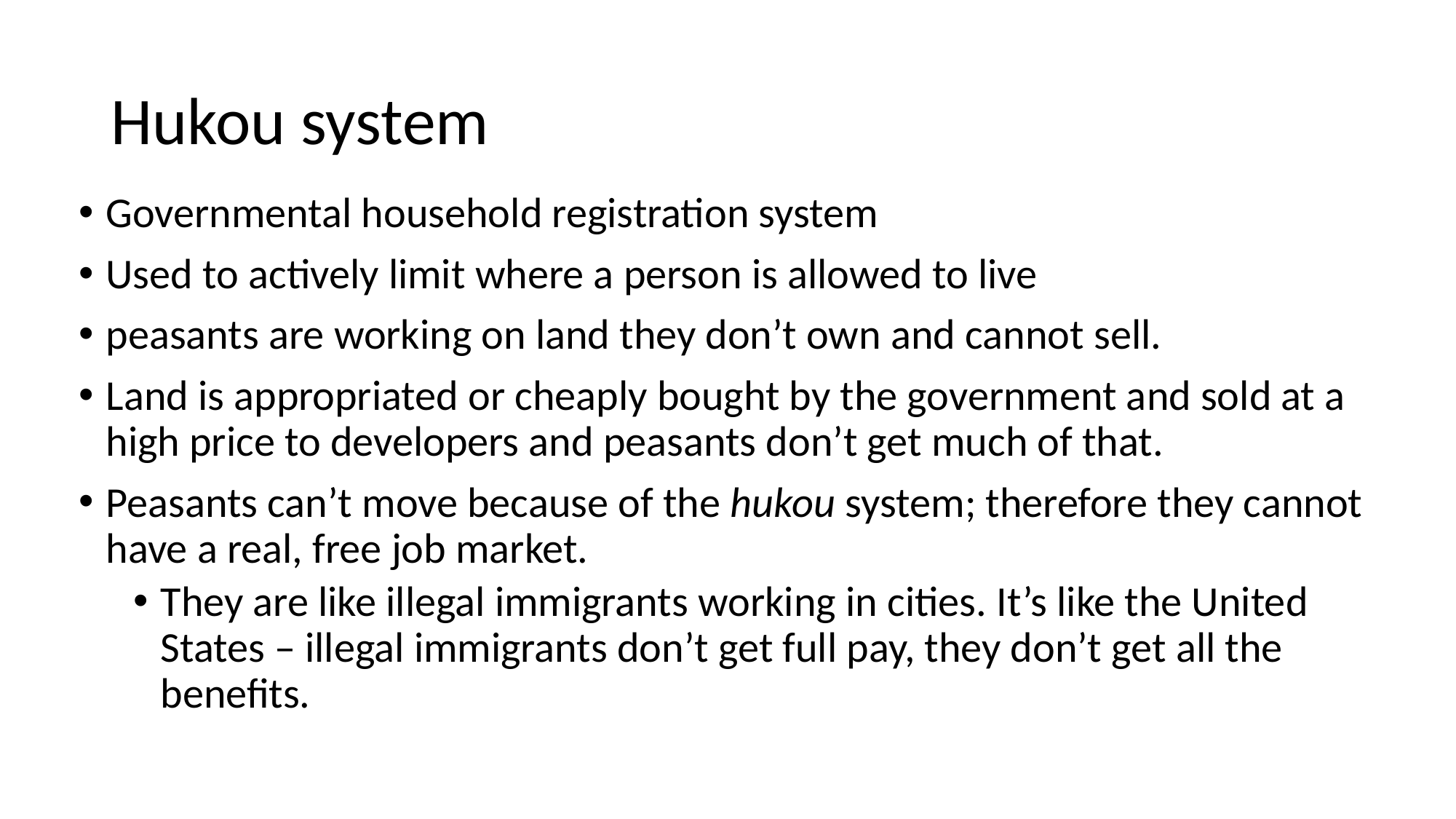

# Hukou system
Governmental household registration system
Used to actively limit where a person is allowed to live
peasants are working on land they don’t own and cannot sell.
Land is appropriated or cheaply bought by the government and sold at a high price to developers and peasants don’t get much of that.
Peasants can’t move because of the hukou system; therefore they cannot have a real, free job market.
They are like illegal immigrants working in cities. It’s like the United States – illegal immigrants don’t get full pay, they don’t get all the benefits.